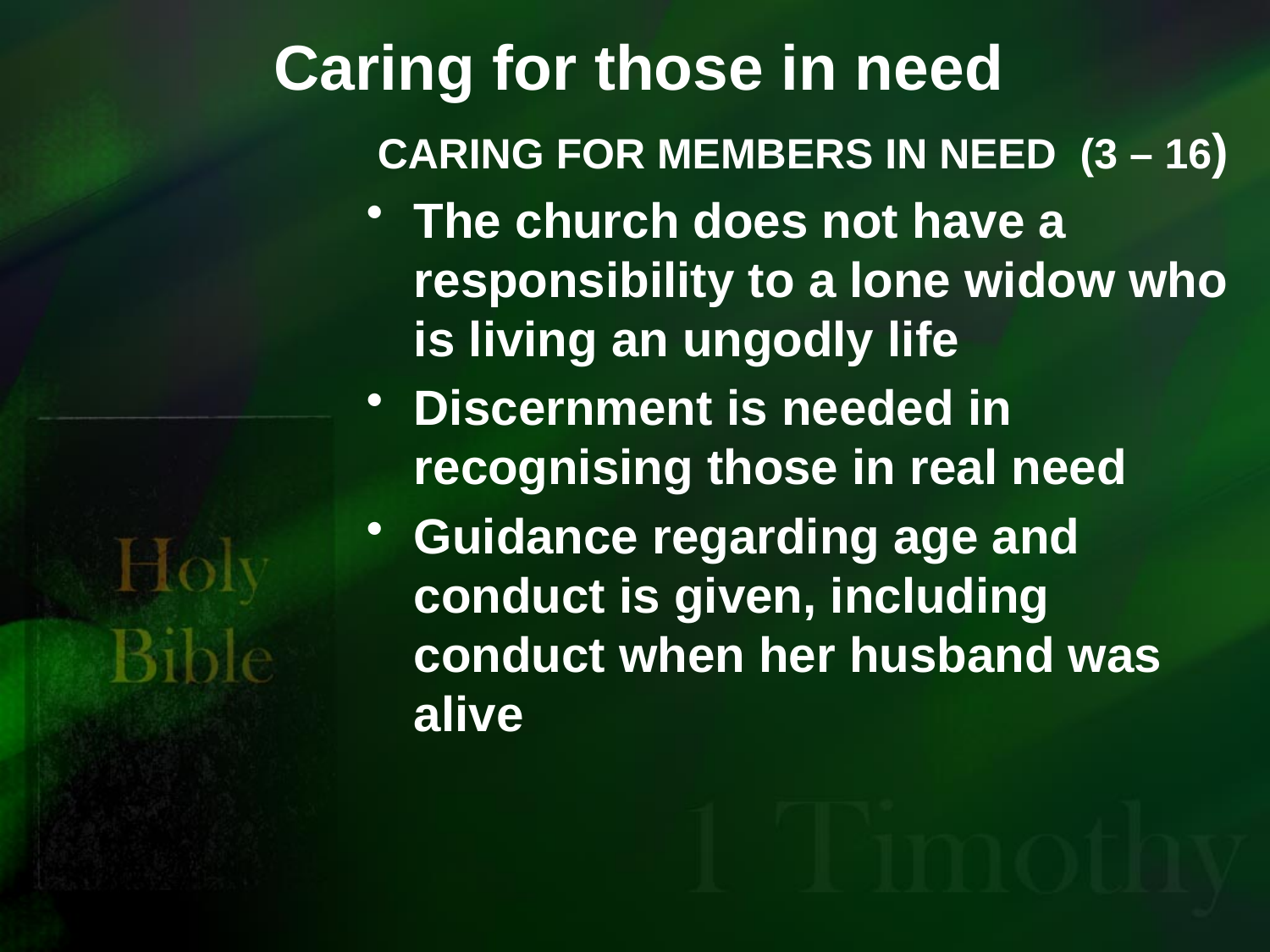

# Caring for those in need
CARING FOR MEMBERS IN NEED  (3 – 16)
The church does not have a responsibility to a lone widow who is living an ungodly life
Discernment is needed in recognising those in real need
Guidance regarding age and  conduct is given, including conduct when her husband was alive